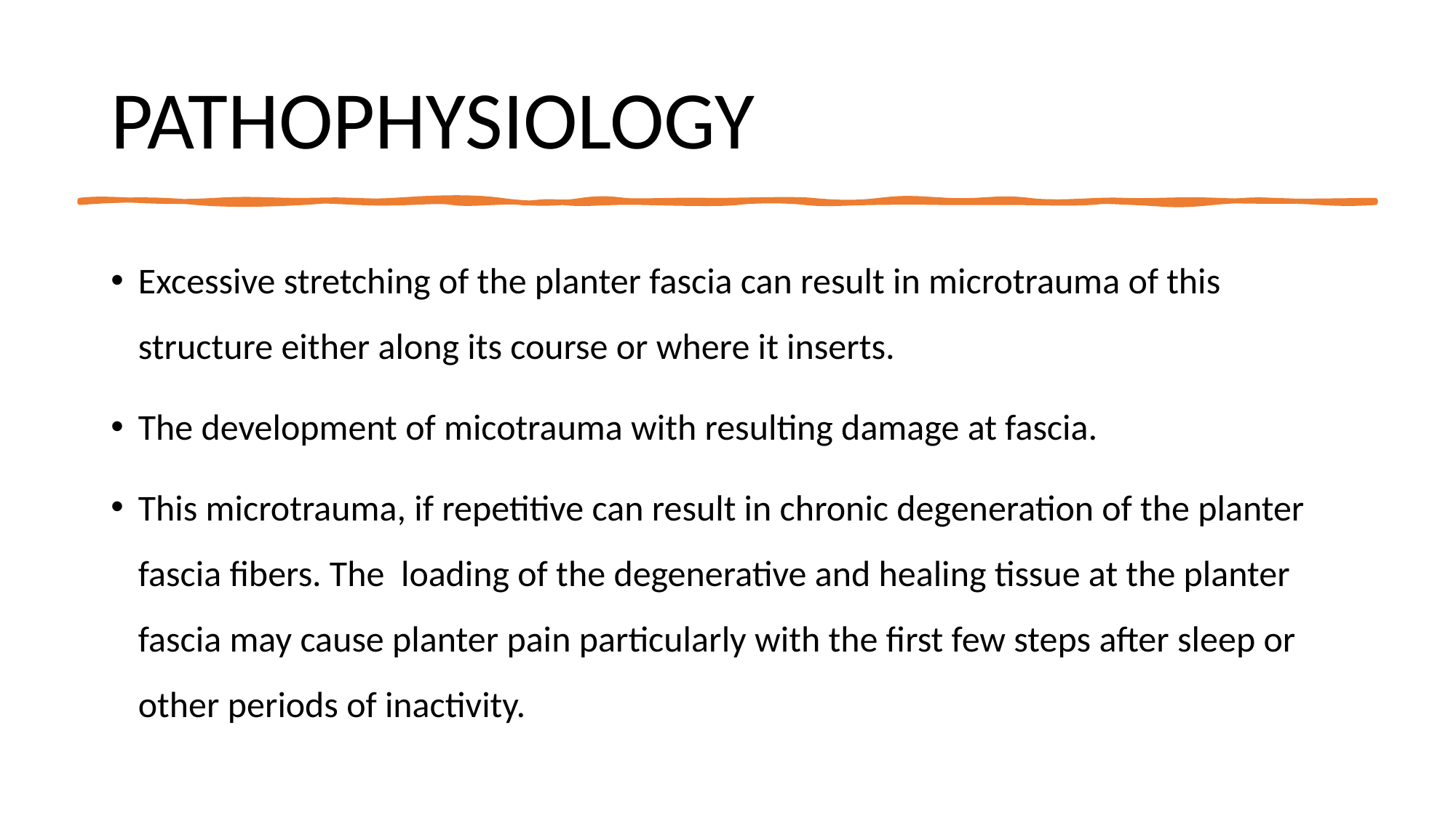

# PATHOPHYSIOLOGY

Excessive stretching of the planter fascia can result in microtrauma of this structure either along its course or where it inserts.
The development of micotrauma with resulting damage at fascia.
This microtrauma, if repetitive can result in chronic degeneration of the planter fascia fibers. The  loading of the degenerative and healing tissue at the planter fascia may cause planter pain particularly with the first few steps after sleep or other periods of inactivity.